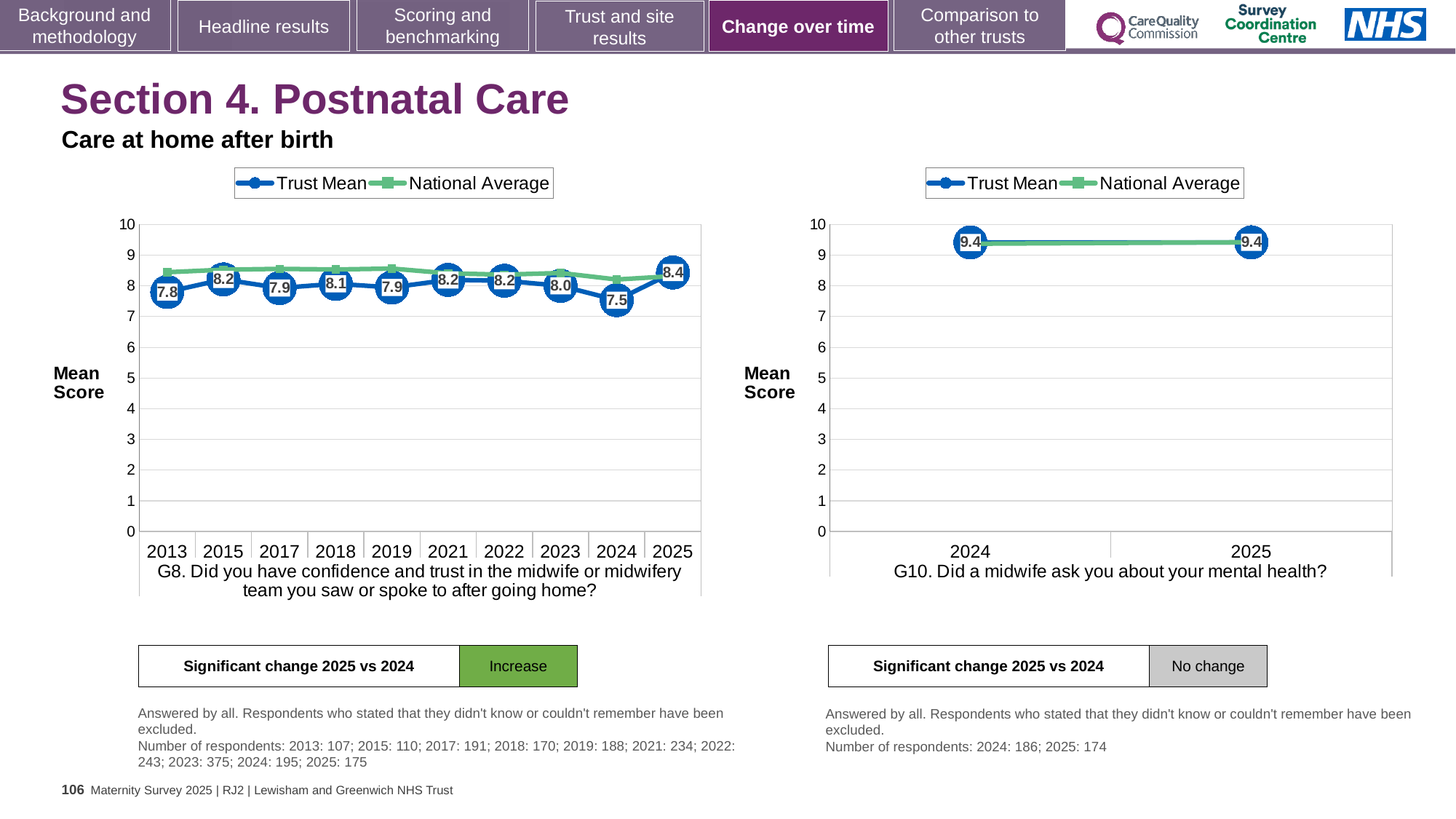

# Section 4. Postnatal Care
Care at home after birth

### Chart

| Category | Trust Mean | National Average |
|---|---|---|
| 2013 | 7.80084710322787 | 8.443394207072098 |
| 2015 | 8.210486602908594 | 8.525082438616236 |
| 2017 | 7.927639348934371 | 8.552800072025812 |
| 2018 | 8.067657827187125 | 8.53242768446763 |
| 2019 | 7.947837280919734 | 8.562109395838668 |
| 2021 | 8.194553911296847 | 8.407199752376819 |
| 2022 | 8.167542267296641 | 8.364492063172161 |
| 2023 | 8.000430650620556 | 8.417992586428651 |
| 2024 | 7.535119519600285 | 8.207325464757053 |
| 2025 | 8.434632828412653 | 8.315614423771441 |

### Chart

| Category | Trust Mean | National Average |
|---|---|---|
| 2024 | 9.41358988842249 | 9.371584549873807 |
| 2025 | 9.415842104941172 | 9.42051832693087 |
| Significant change 2025 vs 2024 | Increase |
| --- | --- |
| Significant change 2025 vs 2024 | No change |
| --- | --- |
Answered by all. Respondents who stated that they didn't know or couldn't remember have been excluded.
Number of respondents: 2013: 107; 2015: 110; 2017: 191; 2018: 170; 2019: 188; 2021: 234; 2022: 243; 2023: 375; 2024: 195; 2025: 175
Answered by all. Respondents who stated that they didn't know or couldn't remember have been excluded.
Number of respondents: 2024: 186; 2025: 174
106